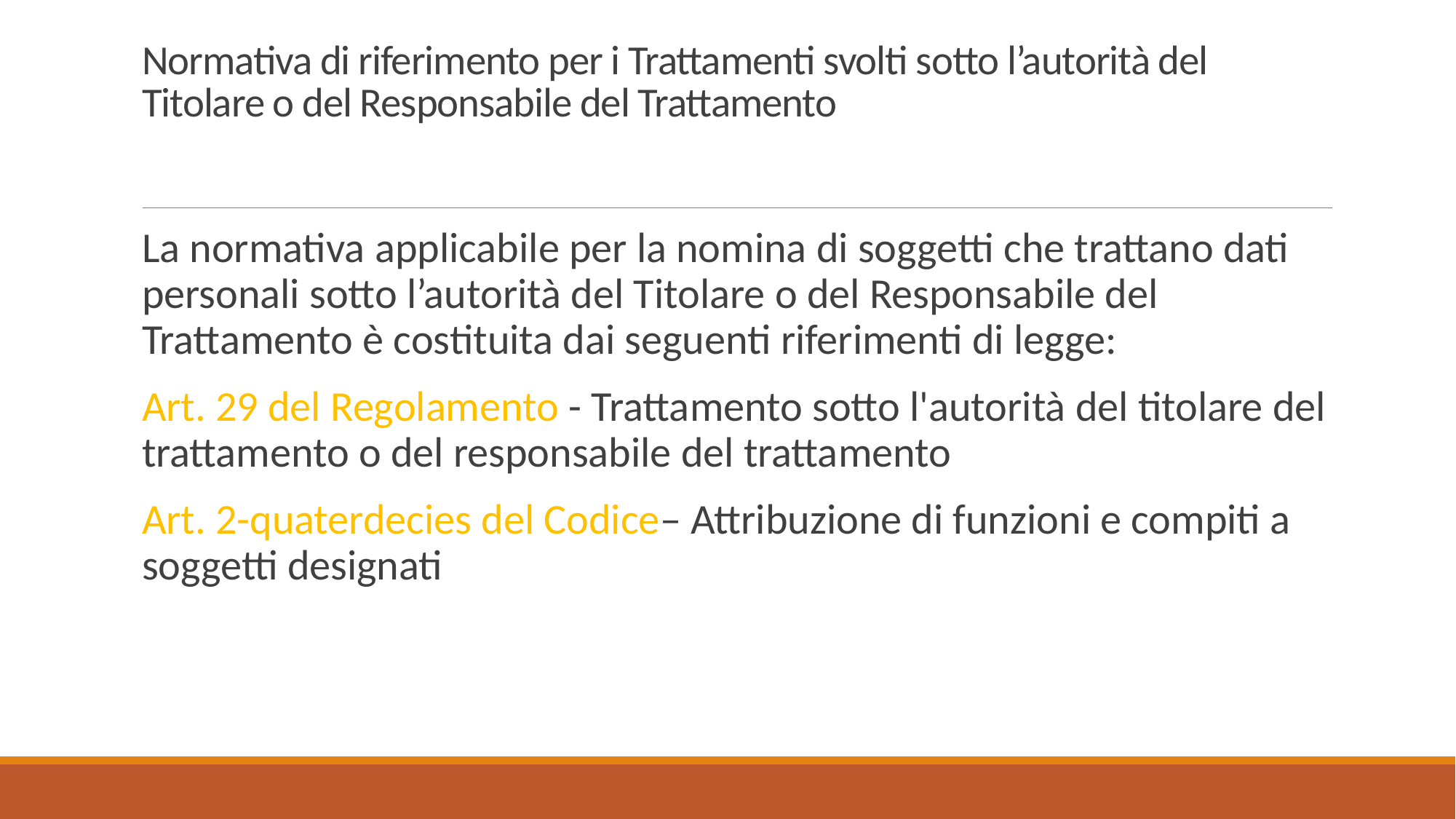

# Normativa di riferimento per i Trattamenti svolti sotto l’autorità del Titolare o del Responsabile del Trattamento
La normativa applicabile per la nomina di soggetti che trattano dati personali sotto l’autorità del Titolare o del Responsabile del Trattamento è costituita dai seguenti riferimenti di legge:
Art. 29 del Regolamento - Trattamento sotto l'autorità del titolare del trattamento o del responsabile del trattamento
Art. 2-quaterdecies del Codice– Attribuzione di funzioni e compiti a soggetti designati